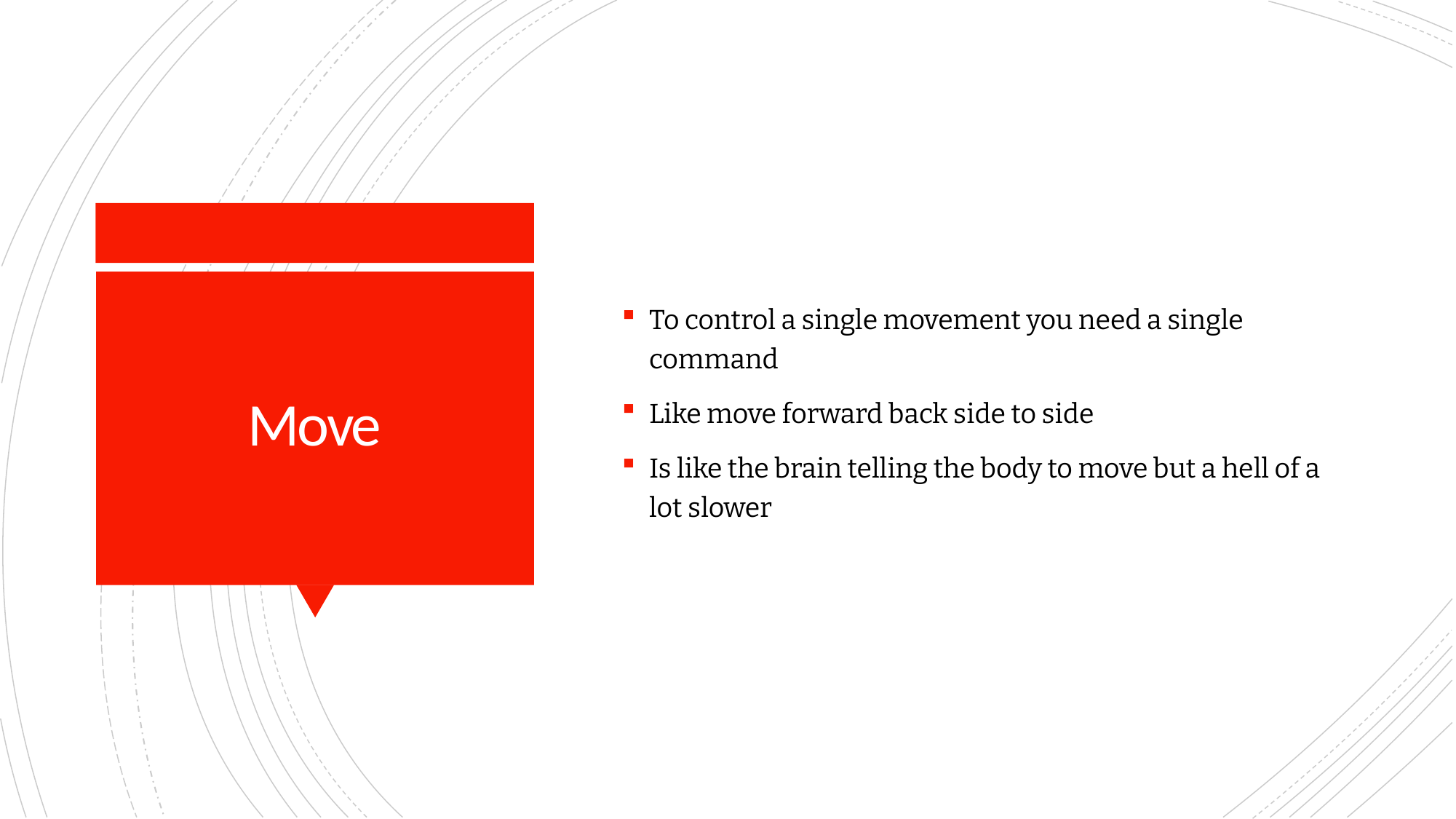

To control a single movement you need a single command
Like move forward back side to side
Is like the brain telling the body to move but a hell of a lot slower
# Move